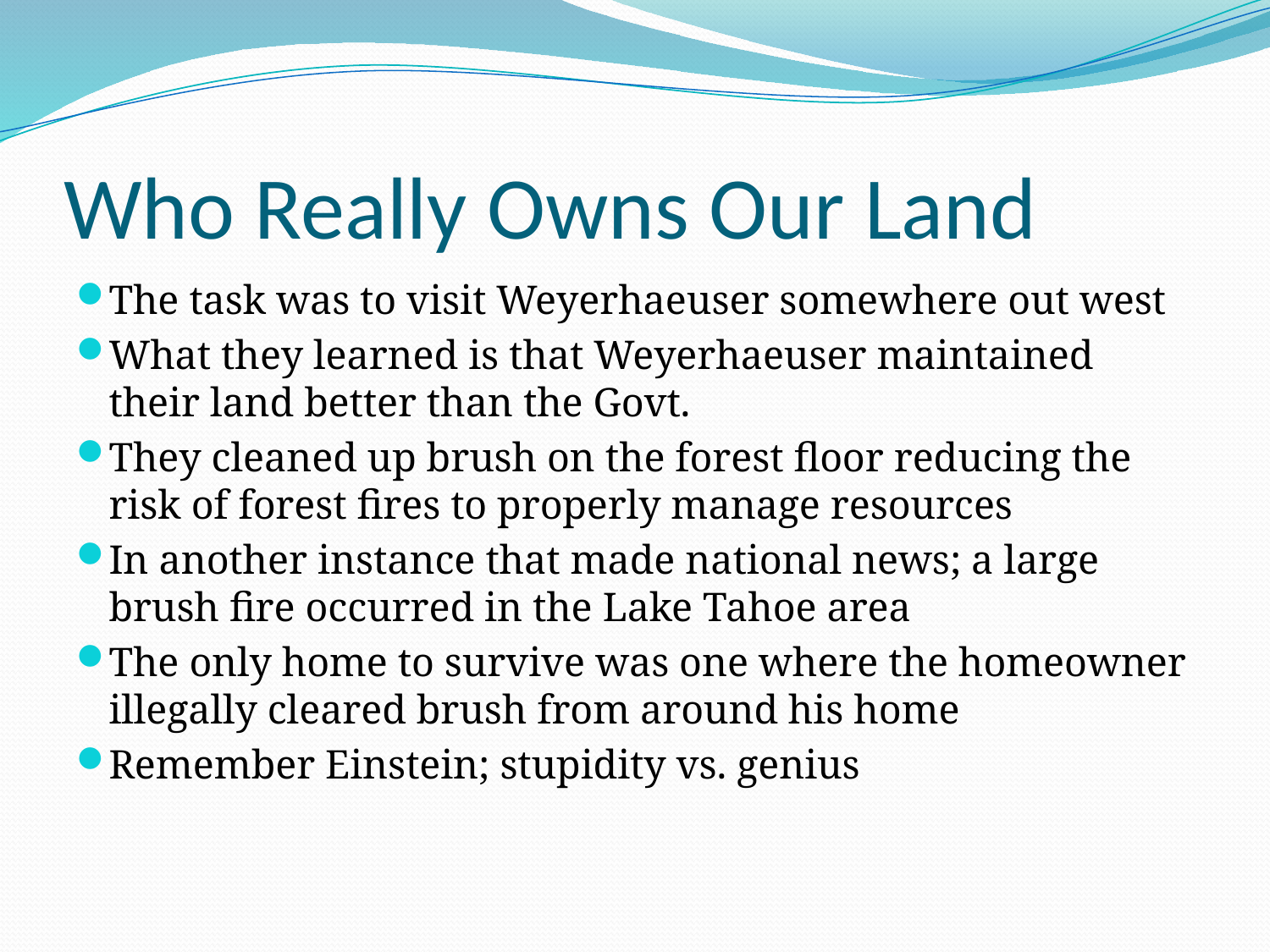

# Who Really Owns Our Land
The task was to visit Weyerhaeuser somewhere out west
What they learned is that Weyerhaeuser maintained their land better than the Govt.
They cleaned up brush on the forest floor reducing the risk of forest fires to properly manage resources
In another instance that made national news; a large brush fire occurred in the Lake Tahoe area
The only home to survive was one where the homeowner illegally cleared brush from around his home
Remember Einstein; stupidity vs. genius